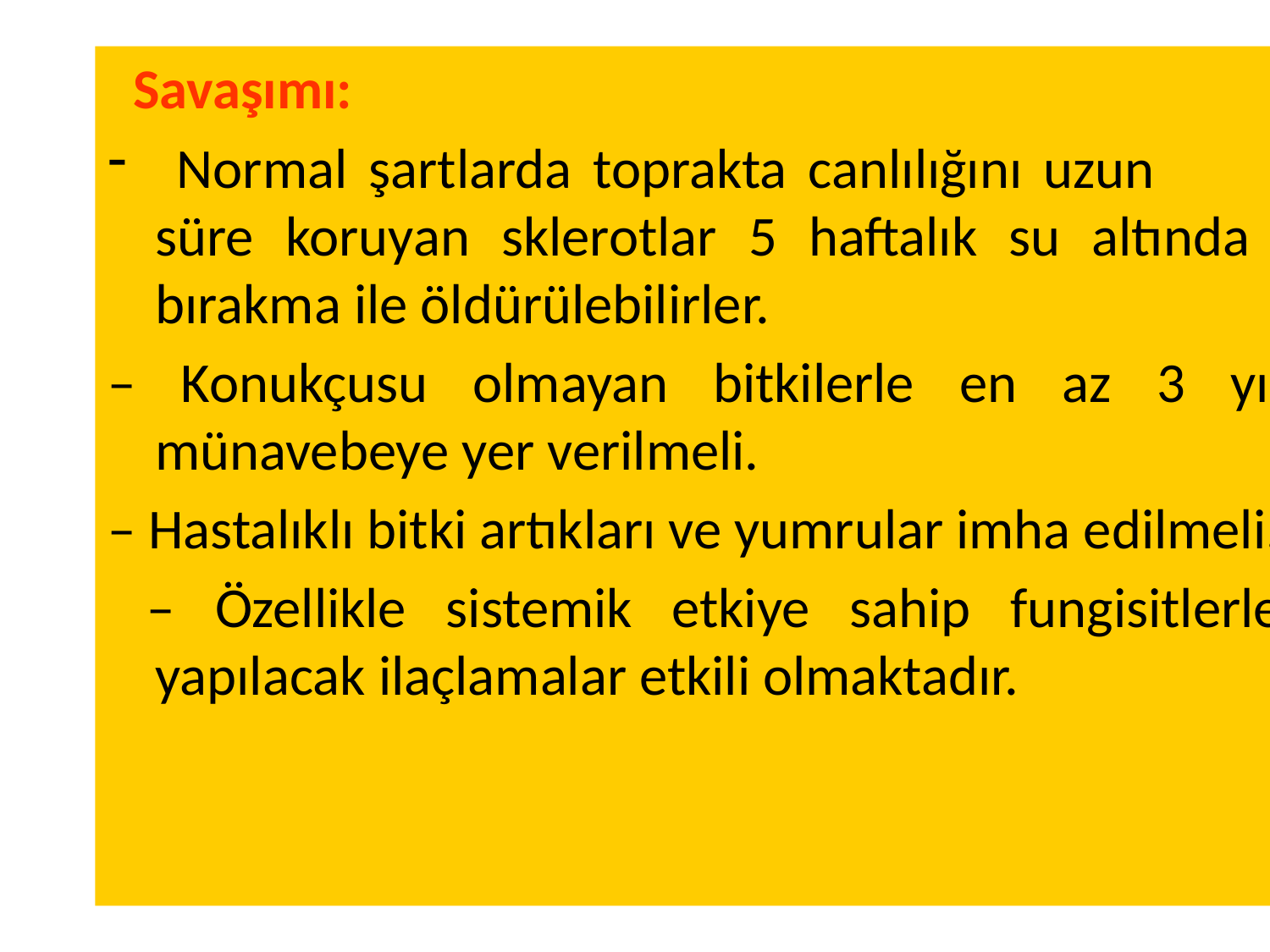

Savaşımı:
 Normal şartlarda toprakta canlılığını uzun       süre koruyan sklerotlar 5 haftalık su altında  bırakma ile öldürülebilirler.
– Konukçusu olmayan bitkilerle en az 3 yıl münavebeye yer verilmeli.
– Hastalıklı bitki artıkları ve yumrular imha edilmeli.
 – Özellikle sistemik etkiye sahip fungisitlerle yapılacak ilaçlamalar etkili olmaktadır.